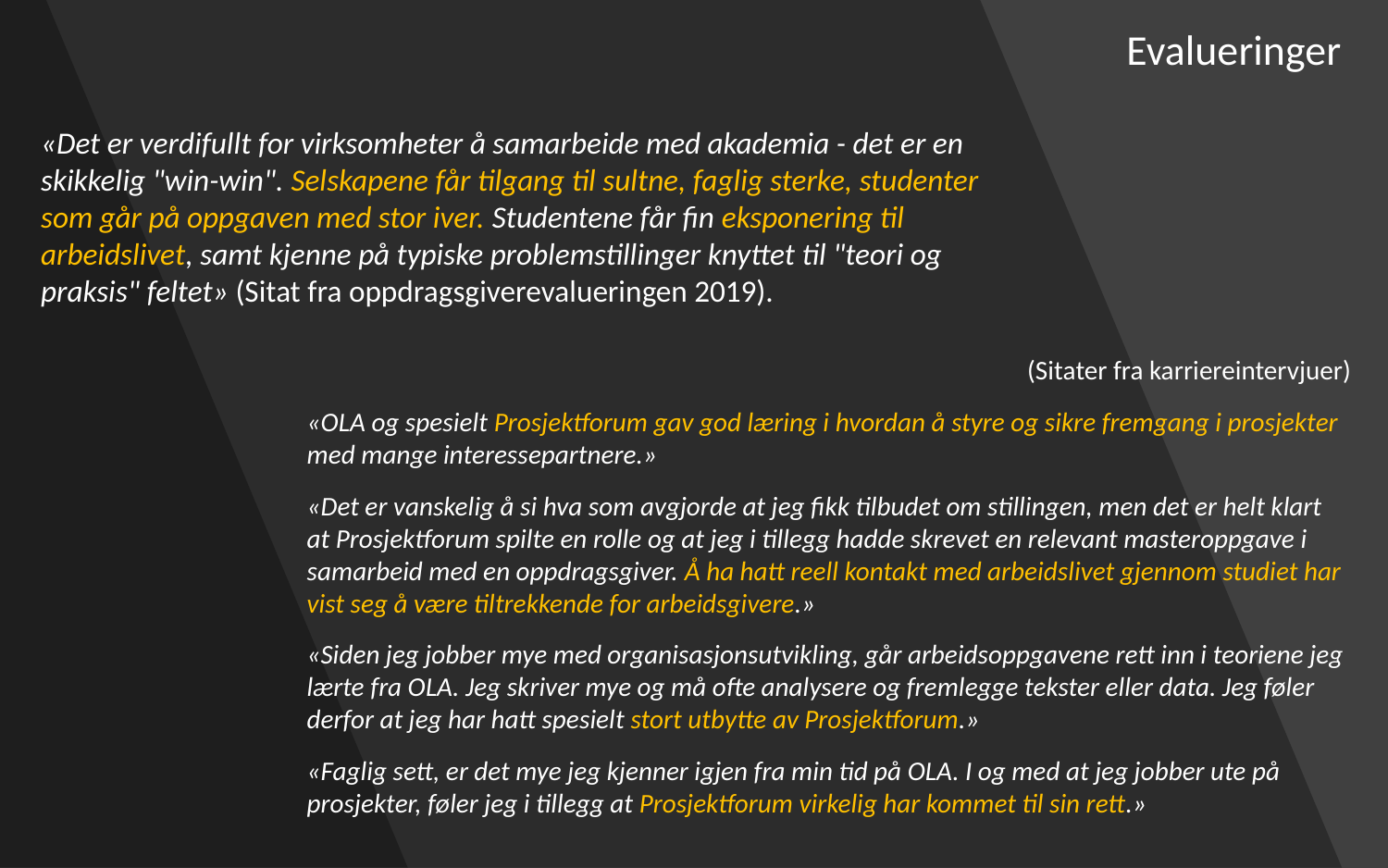

# Evalueringer
«Det er verdifullt for virksomheter å samarbeide med akademia - det er en skikkelig "win-win". Selskapene får tilgang til sultne, faglig sterke, studenter som går på oppgaven med stor iver. Studentene får fin eksponering til arbeidslivet, samt kjenne på typiske problemstillinger knyttet til "teori og praksis" feltet» (Sitat fra oppdragsgiverevalueringen 2019).
(Sitater fra karriereintervjuer)
«OLA og spesielt Prosjektforum gav god læring i hvordan å styre og sikre fremgang i prosjekter med mange interessepartnere.»
«Det er vanskelig å si hva som avgjorde at jeg fikk tilbudet om stillingen, men det er helt klart at Prosjektforum spilte en rolle og at jeg i tillegg hadde skrevet en relevant masteroppgave i samarbeid med en oppdragsgiver. Å ha hatt reell kontakt med arbeidslivet gjennom studiet har vist seg å være tiltrekkende for arbeidsgivere.»
«Siden jeg jobber mye med organisasjonsutvikling, går arbeidsoppgavene rett inn i teoriene jeg lærte fra OLA. Jeg skriver mye og må ofte analysere og fremlegge tekster eller data. Jeg føler derfor at jeg har hatt spesielt stort utbytte av Prosjektforum.»
«Faglig sett, er det mye jeg kjenner igjen fra min tid på OLA. I og med at jeg jobber ute på prosjekter, føler jeg i tillegg at Prosjektforum virkelig har kommet til sin rett.»